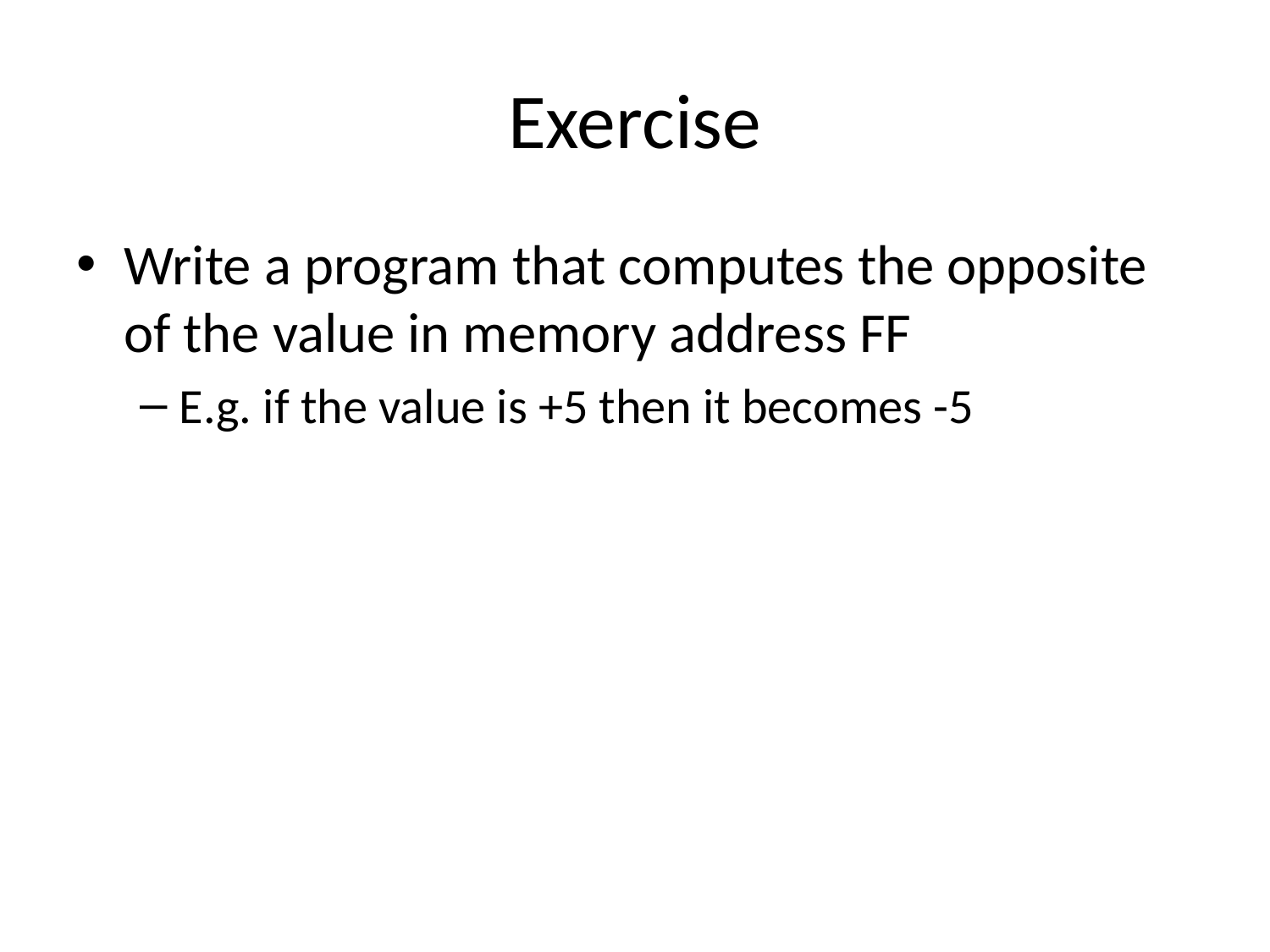

# Exercise
Write a program that computes the opposite of the value in memory address FF
E.g. if the value is +5 then it becomes -5